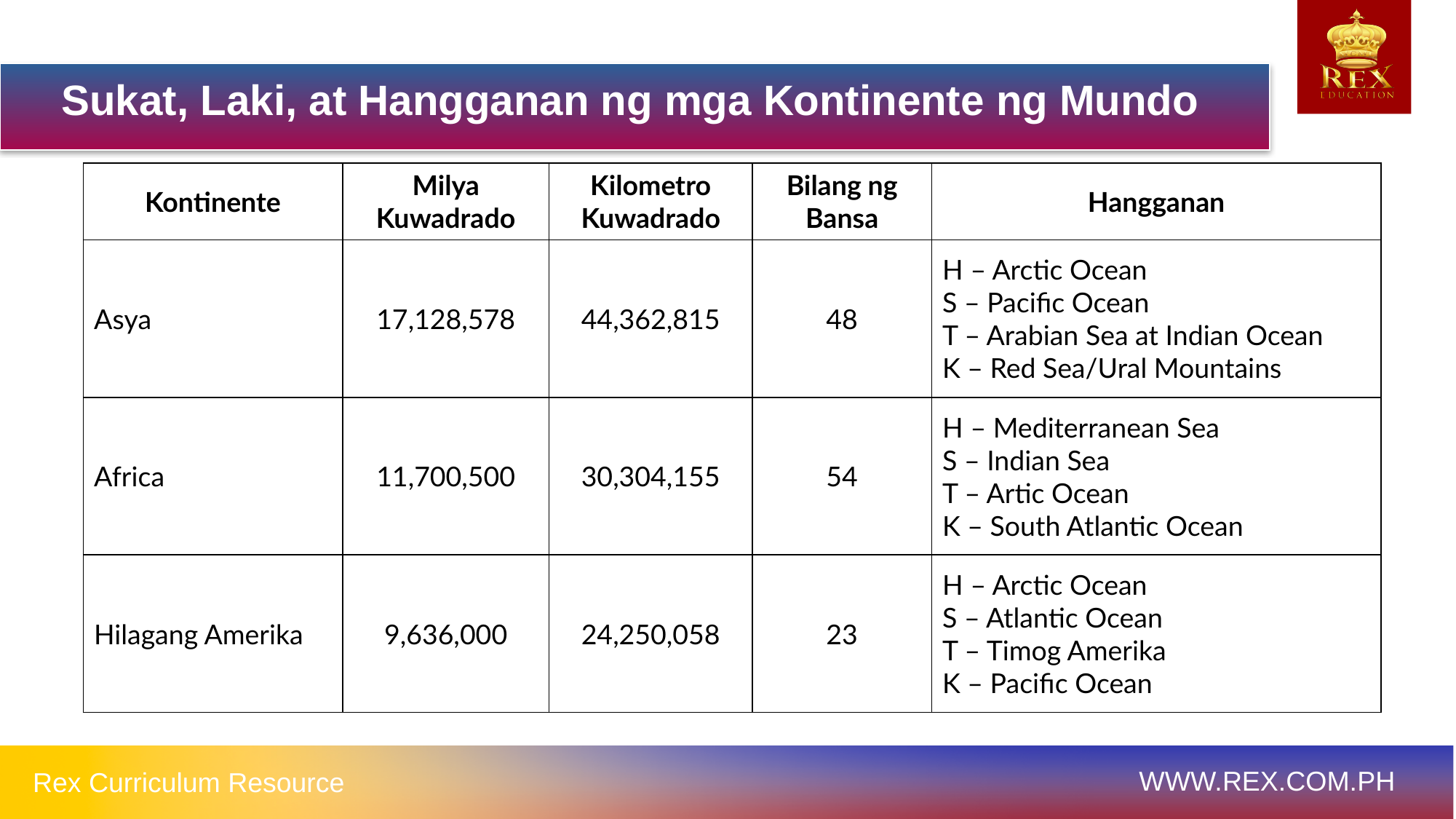

Sukat, Laki, at Hangganan ng mga Kontinente ng Mundo

| Kontinente | Milya Kuwadrado | Kilometro Kuwadrado | Bilang ng Bansa | Hangganan |
| --- | --- | --- | --- | --- |
| Asya | 17,128,578 | 44,362,815 | 48 | H – Arctic Ocean S – Pacific Ocean T – Arabian Sea at Indian Ocean K – Red Sea/Ural Mountains |
| Africa | 11,700,500 | 30,304,155 | 54 | H – Mediterranean Sea S – Indian Sea T – Artic Ocean K – South Atlantic Ocean |
| Hilagang Amerika | 9,636,000 | 24,250,058 | 23 | H – Arctic Ocean S – Atlantic Ocean T – Timog Amerika K – Pacific Ocean |